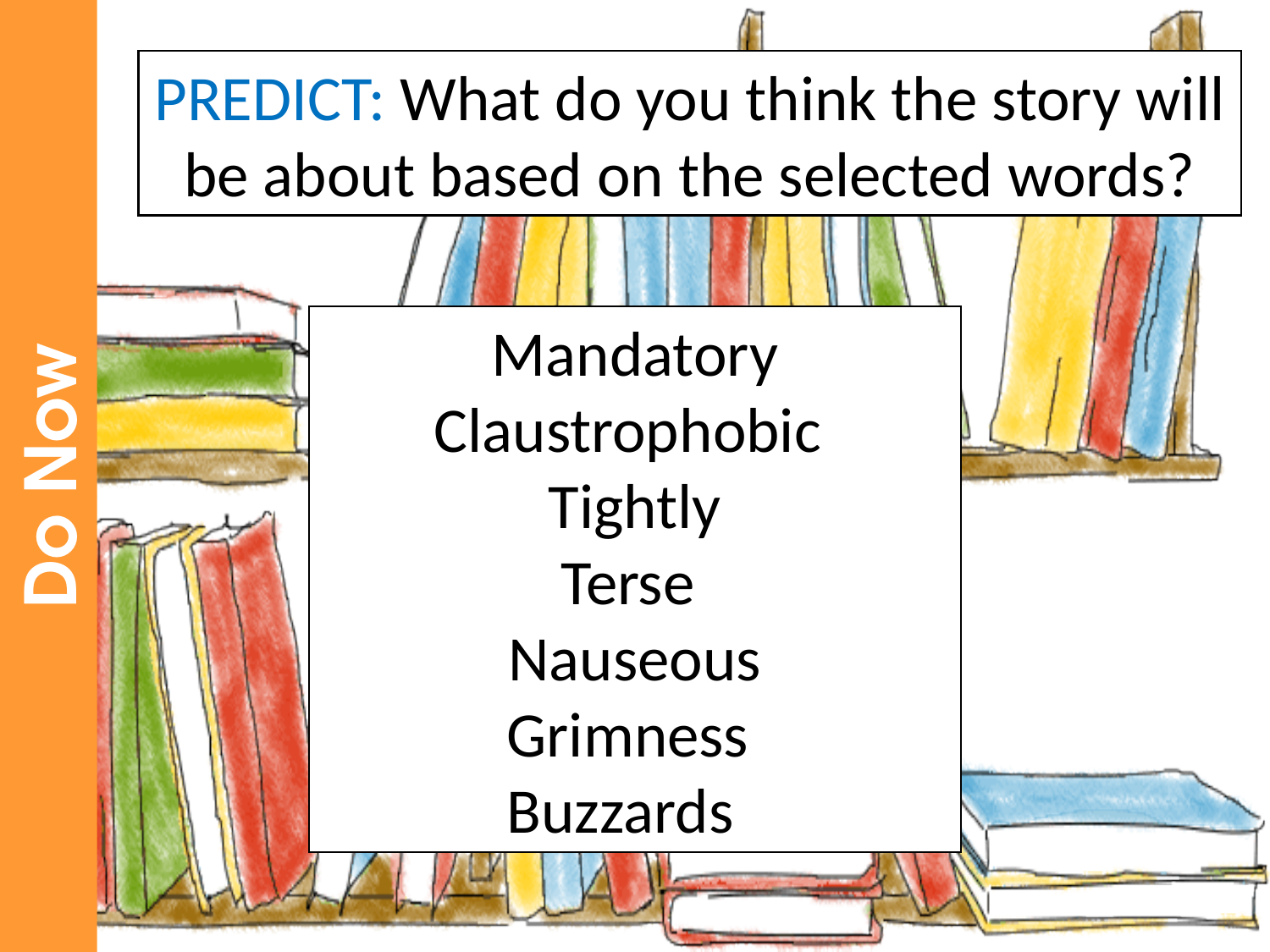

#
PREDICT: What do you think the story will be about based on the selected words?

Mandatory
Claustrophobic
Tightly
Terse
Nauseous
Grimness
Buzzards
Do Now